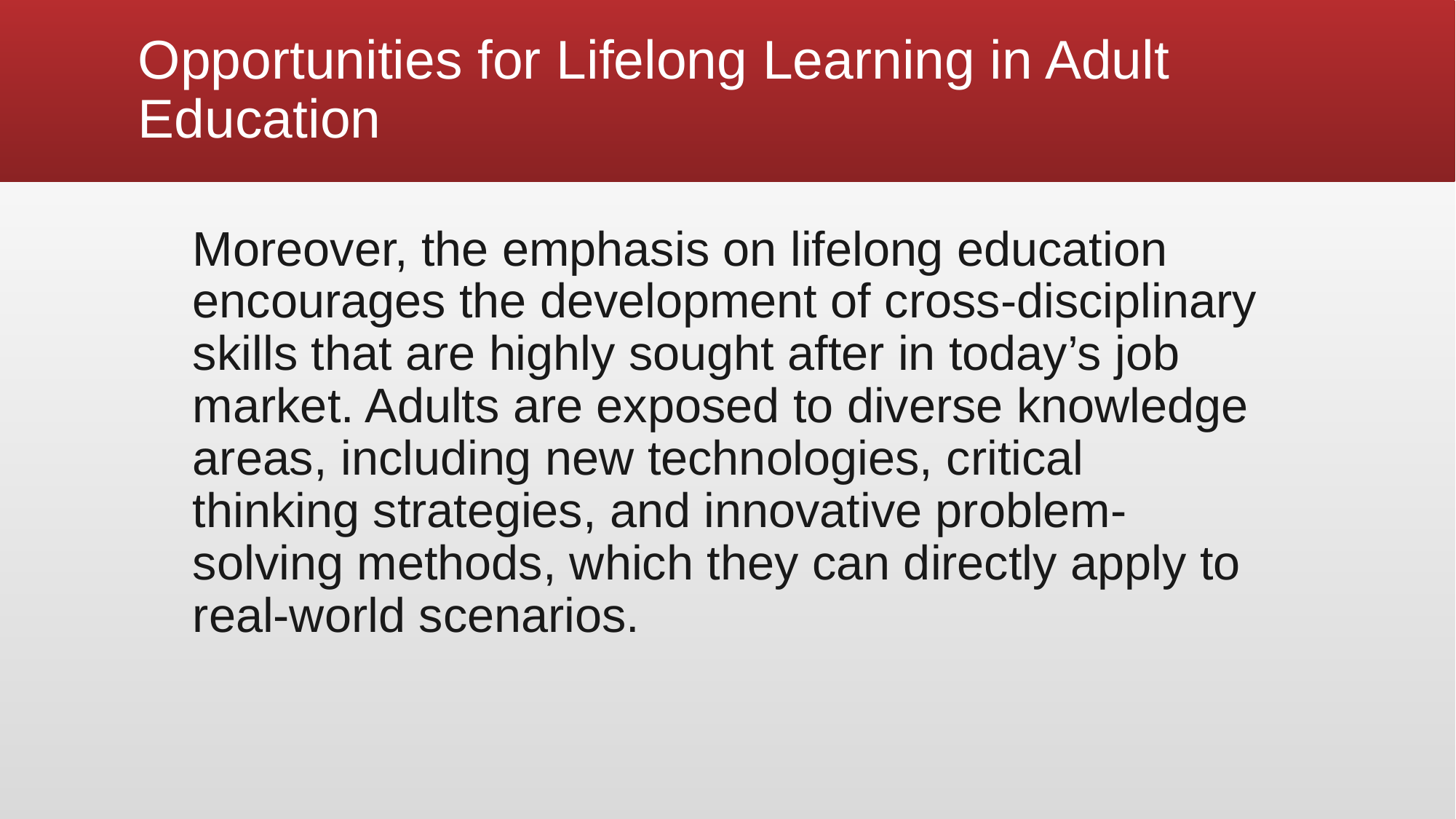

# Opportunities for Lifelong Learning in Adult Education
Moreover, the emphasis on lifelong education encourages the development of cross-disciplinary skills that are highly sought after in today’s job market. Adults are exposed to diverse knowledge areas, including new technologies, critical thinking strategies, and innovative problem-solving methods, which they can directly apply to real-world scenarios.